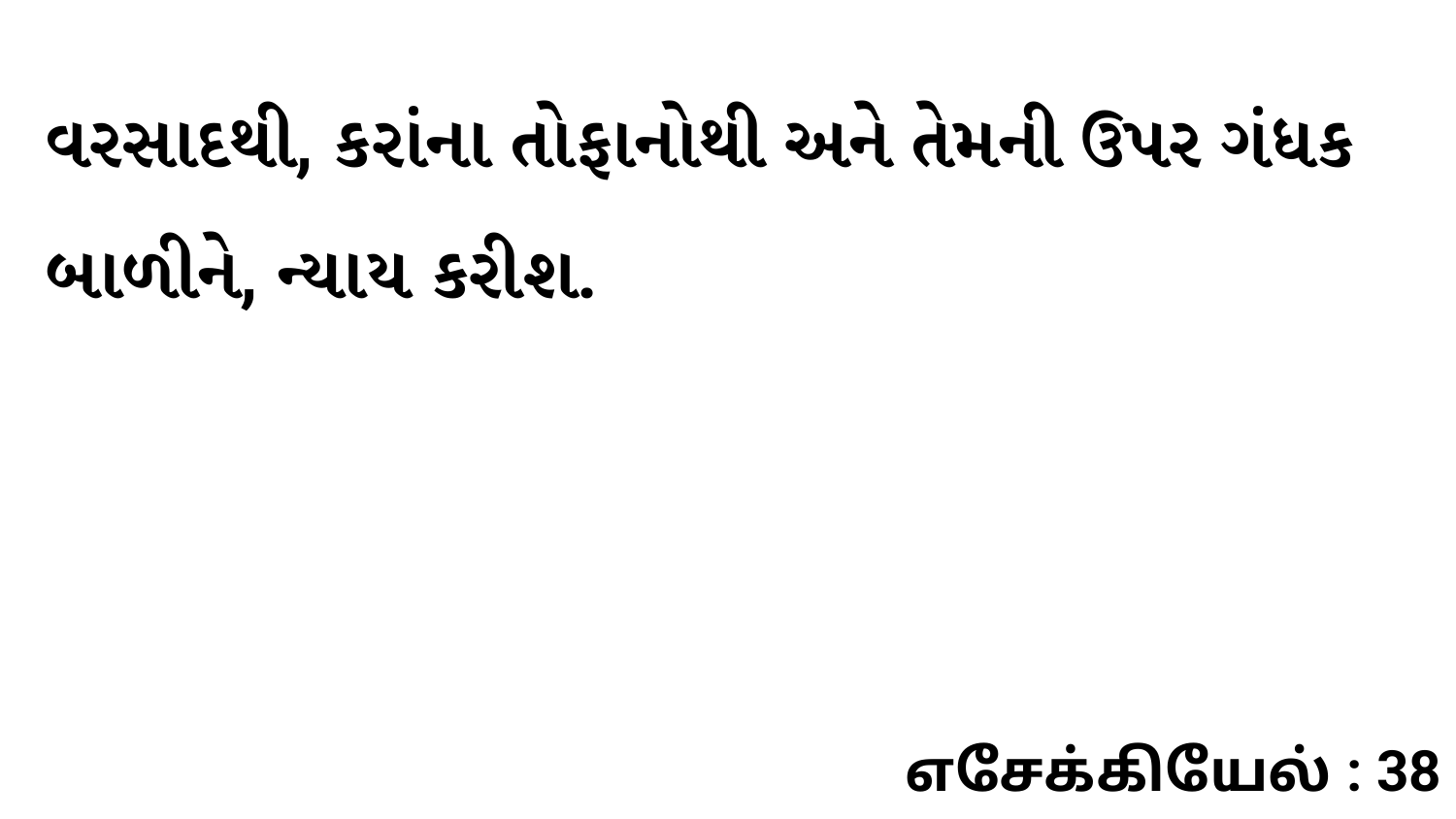

વરસાદથી, કરાંના તોફાનોથી અને તેમની ઉપર ગંધક બાળીને, ન્યાય કરીશ.
எசேக்கியேல் : 38